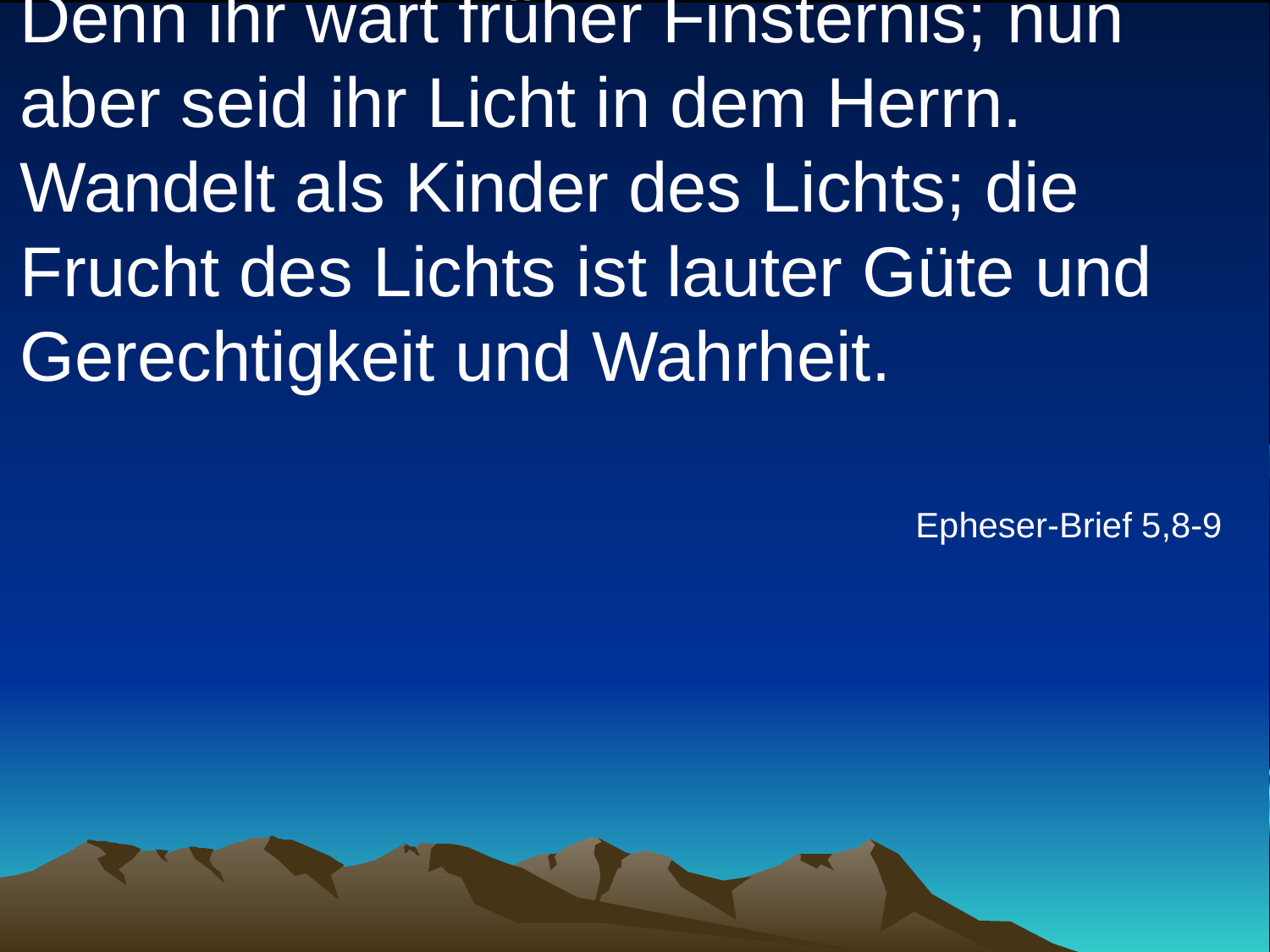

# Denn ihr wart früher Finsternis; nun aber seid ihr Licht in dem Herrn. Wandelt als Kinder des Lichts; die Frucht des Lichts ist lauter Güte und Gerechtigkeit und Wahrheit.
Epheser-Brief 5,8-9